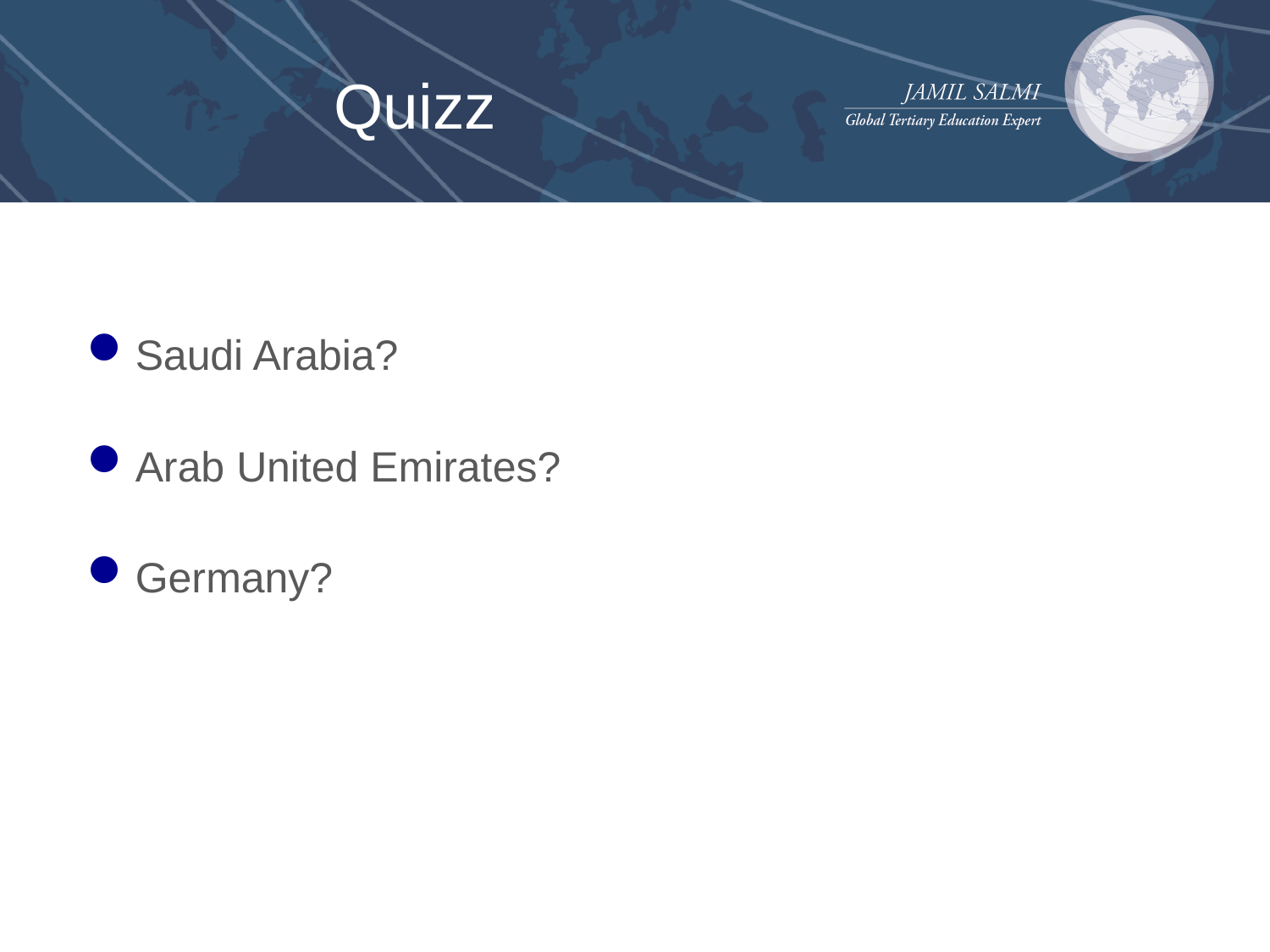

# Quizz
Saudi Arabia?
Arab United Emirates?
Germany?